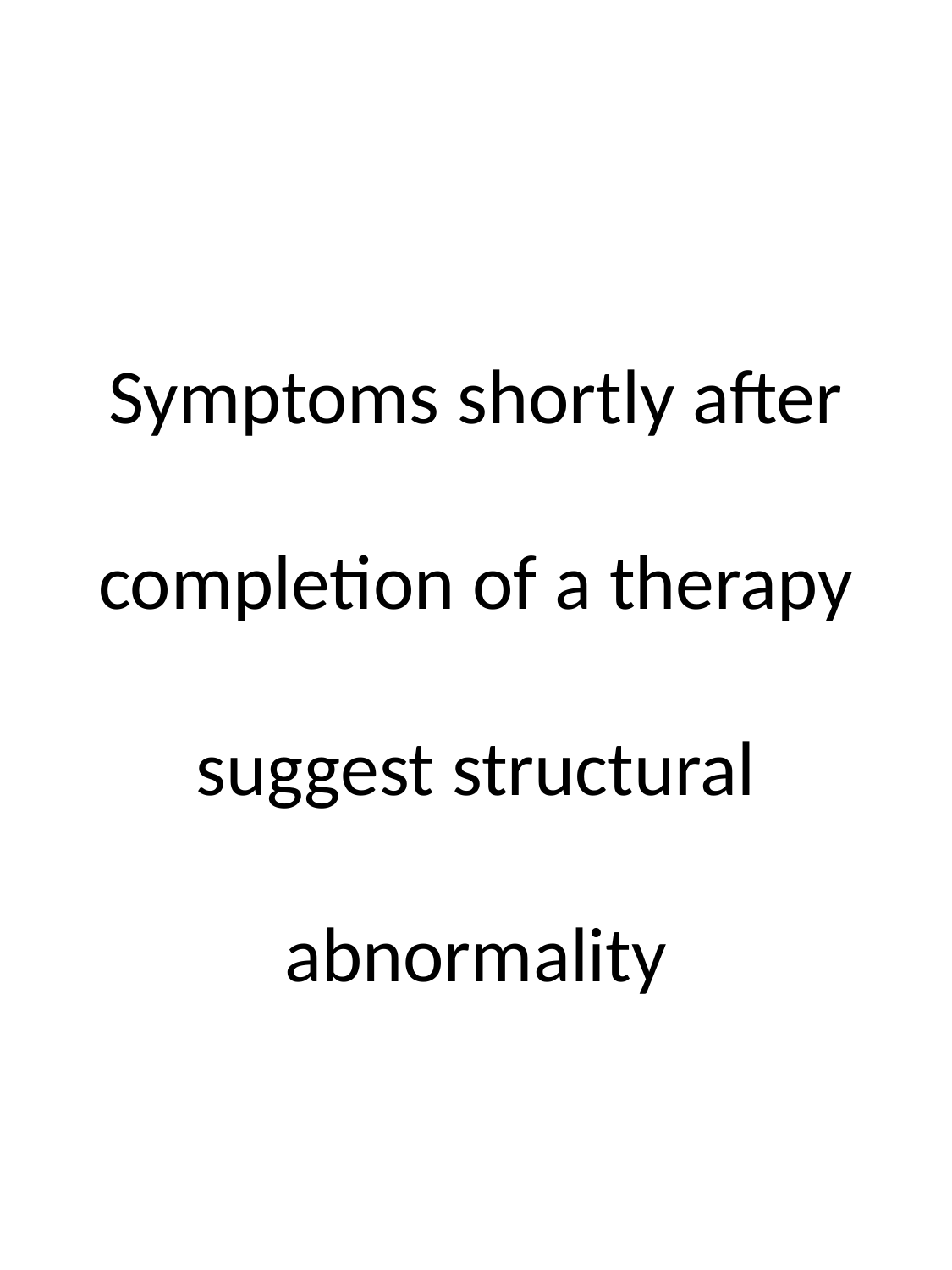

# Symptoms shortly after completion of a therapy suggest structural abnormality